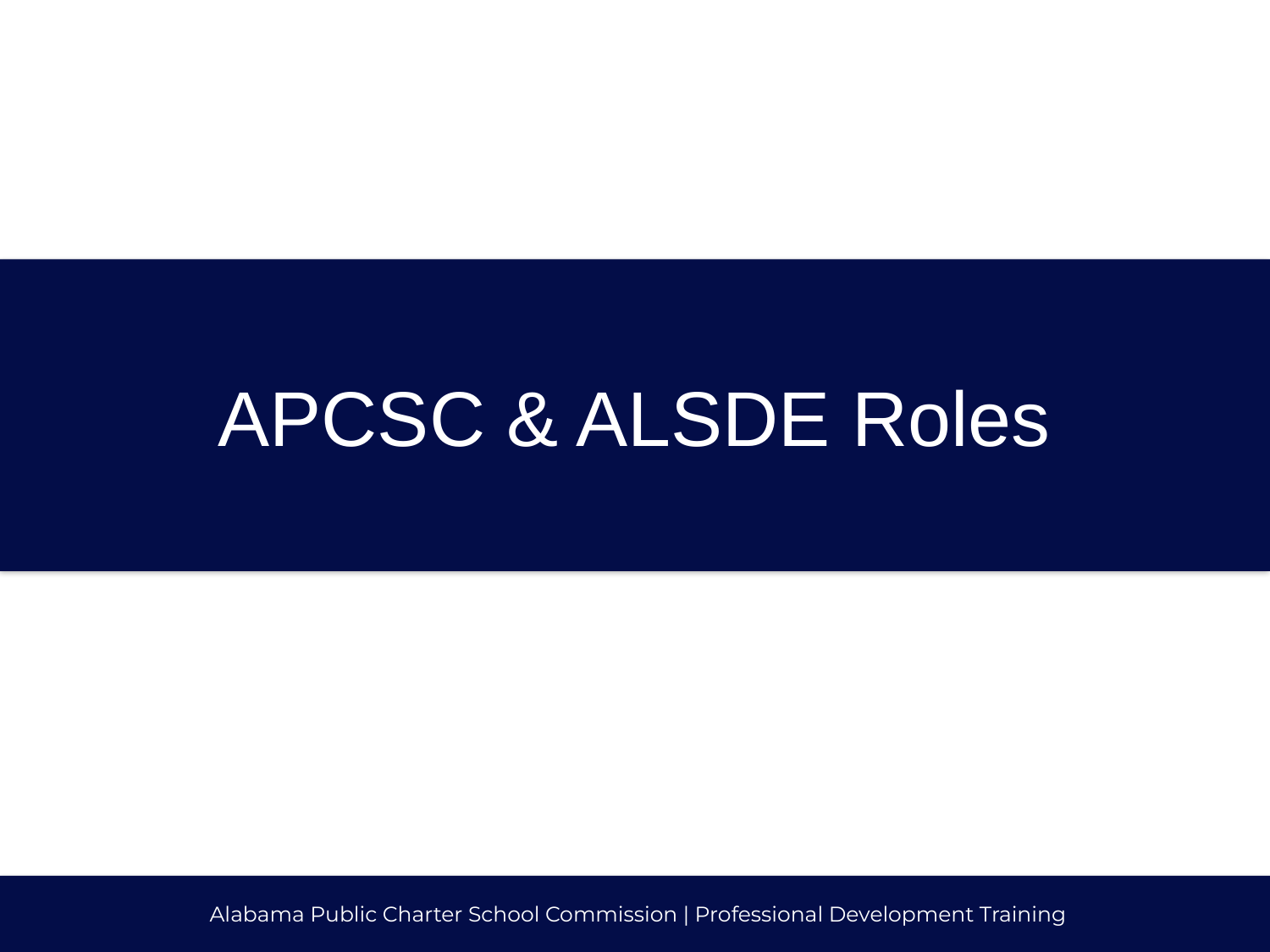

APCSC & ALSDE Roles
Alabama Public Charter School Commission | Professional Development Training